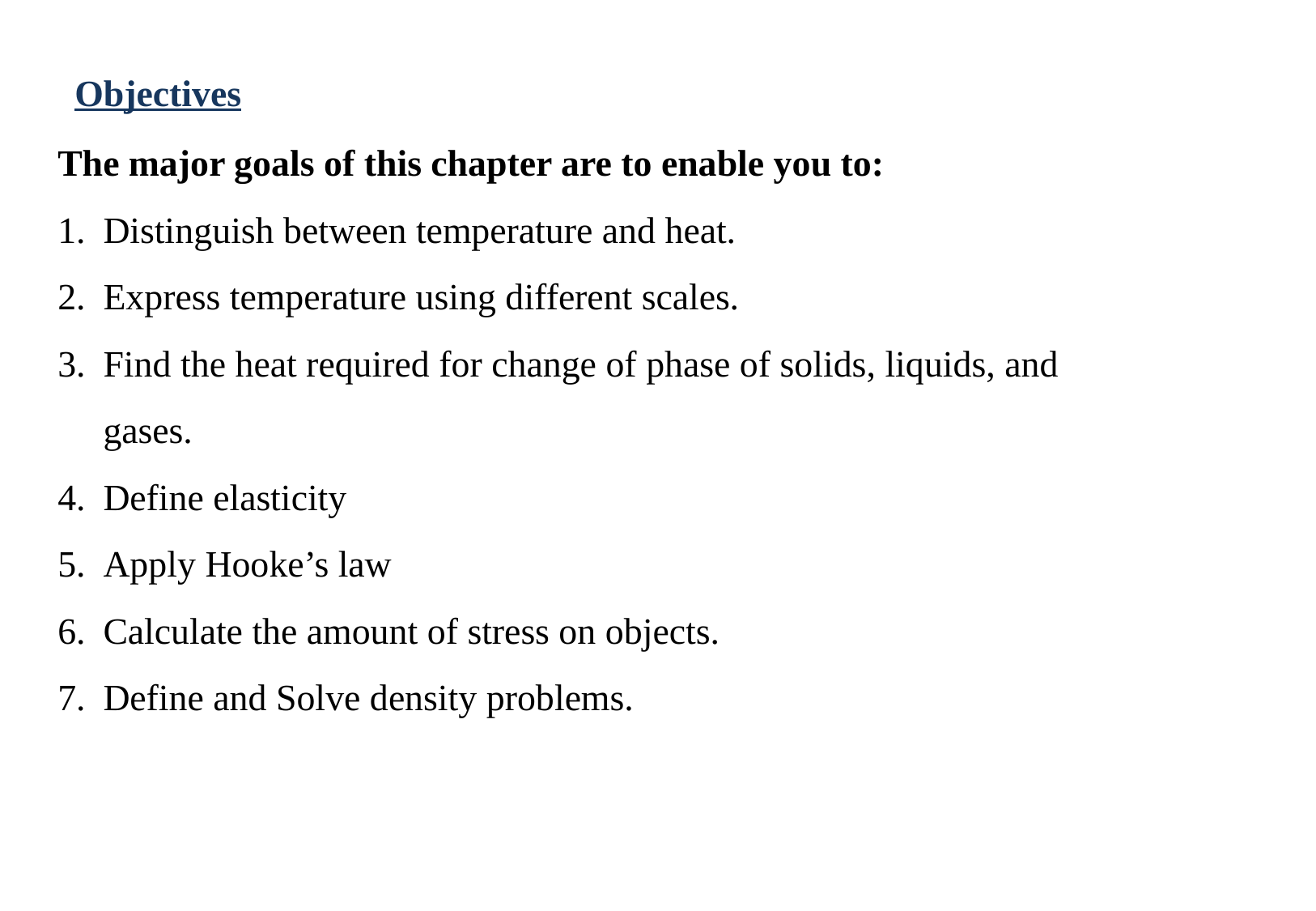

Objectives
The major goals of this chapter are to enable you to:
Distinguish between temperature and heat.
Express temperature using different scales.
Find the heat required for change of phase of solids, liquids, and gases.
Define elasticity
Apply Hooke’s law
Calculate the amount of stress on objects.
Define and Solve density problems.